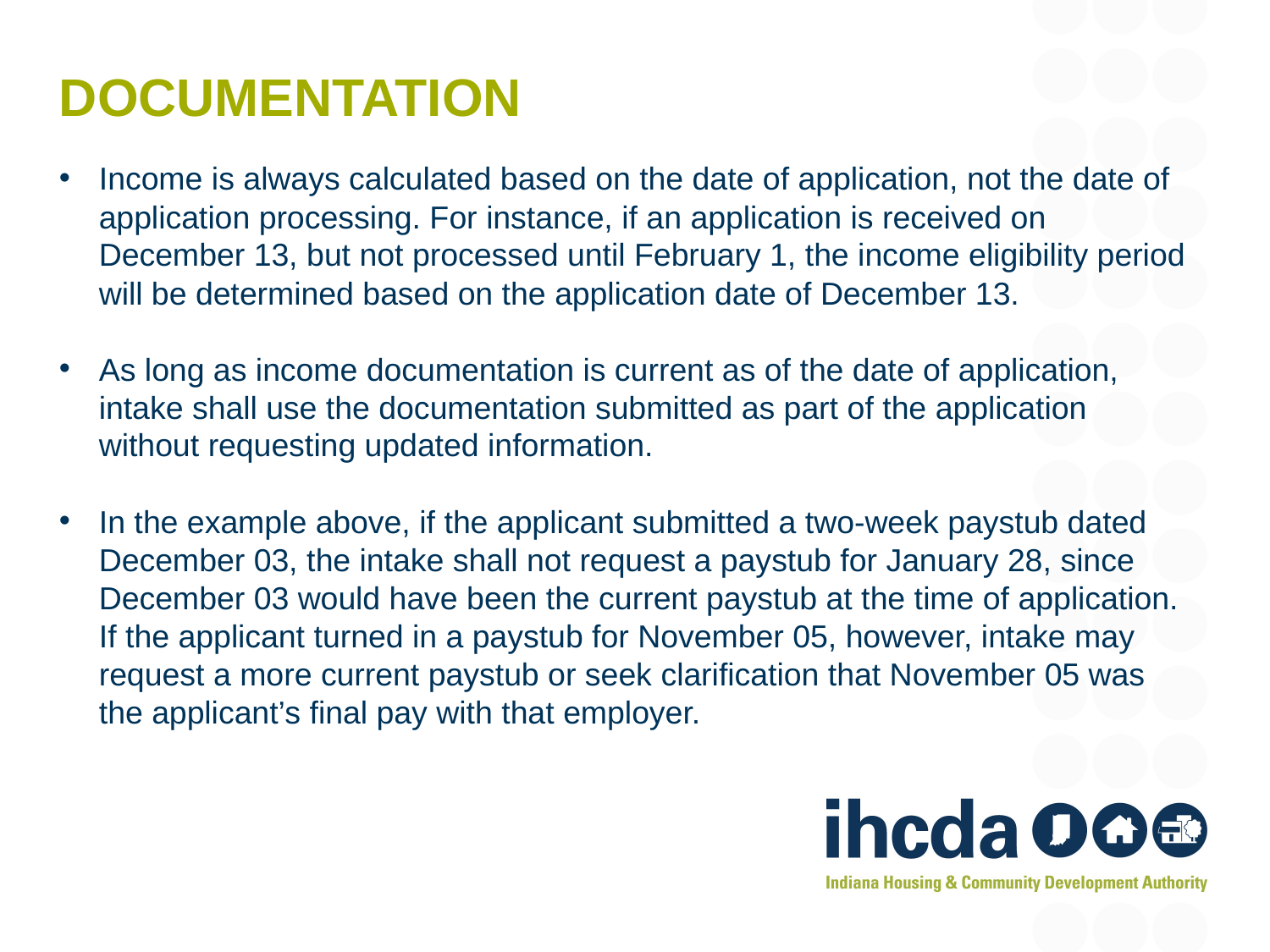

# documentation
Income is always calculated based on the date of application, not the date of application processing. For instance, if an application is received on December 13, but not processed until February 1, the income eligibility period will be determined based on the application date of December 13.
As long as income documentation is current as of the date of application, intake shall use the documentation submitted as part of the application without requesting updated information.
In the example above, if the applicant submitted a two-week paystub dated December 03, the intake shall not request a paystub for January 28, since December 03 would have been the current paystub at the time of application. If the applicant turned in a paystub for November 05, however, intake may request a more current paystub or seek clarification that November 05 was the applicant’s final pay with that employer.